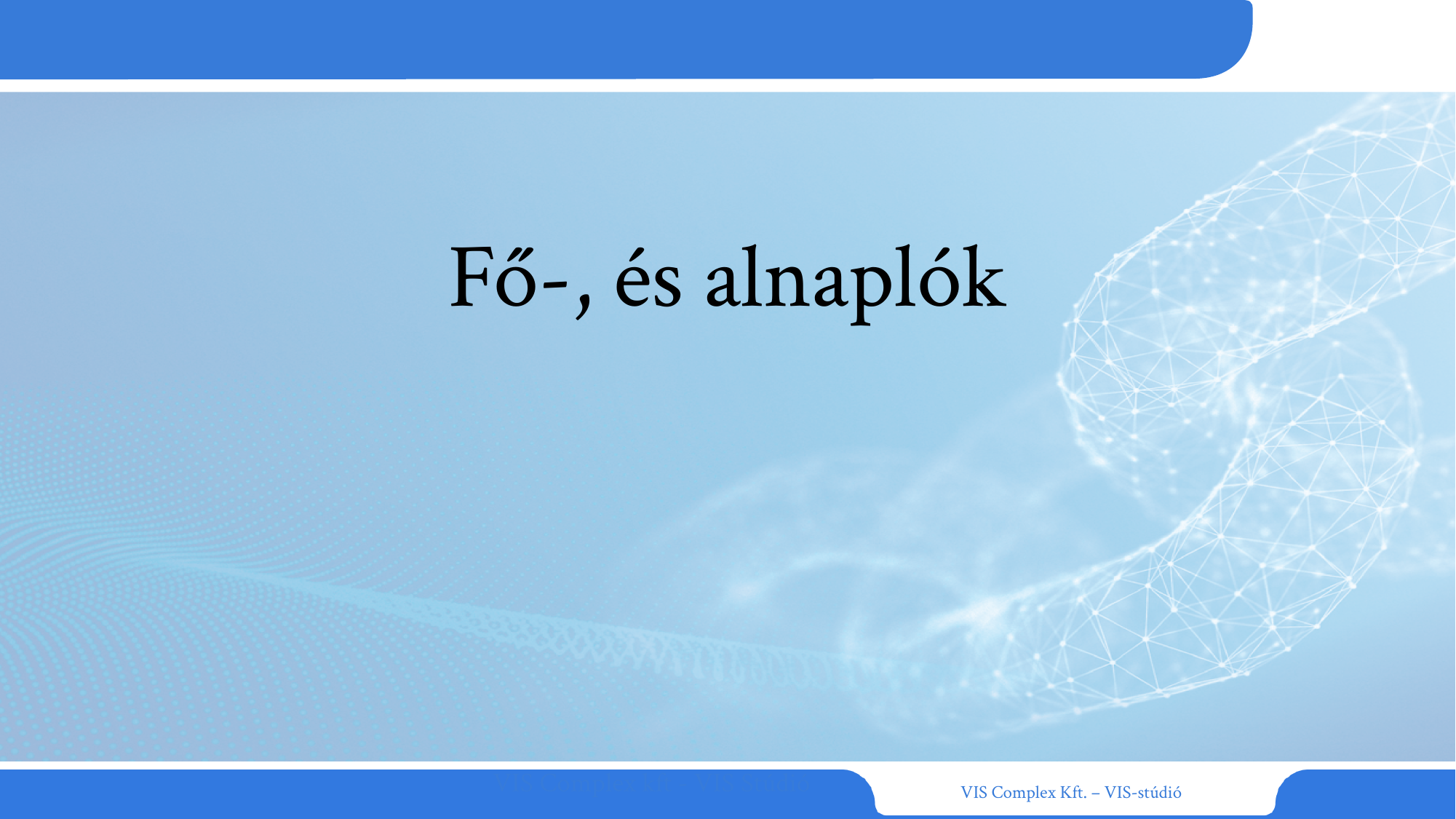

# Fő-, és alnaplók

VIS Complex kft - VIS Stúdió